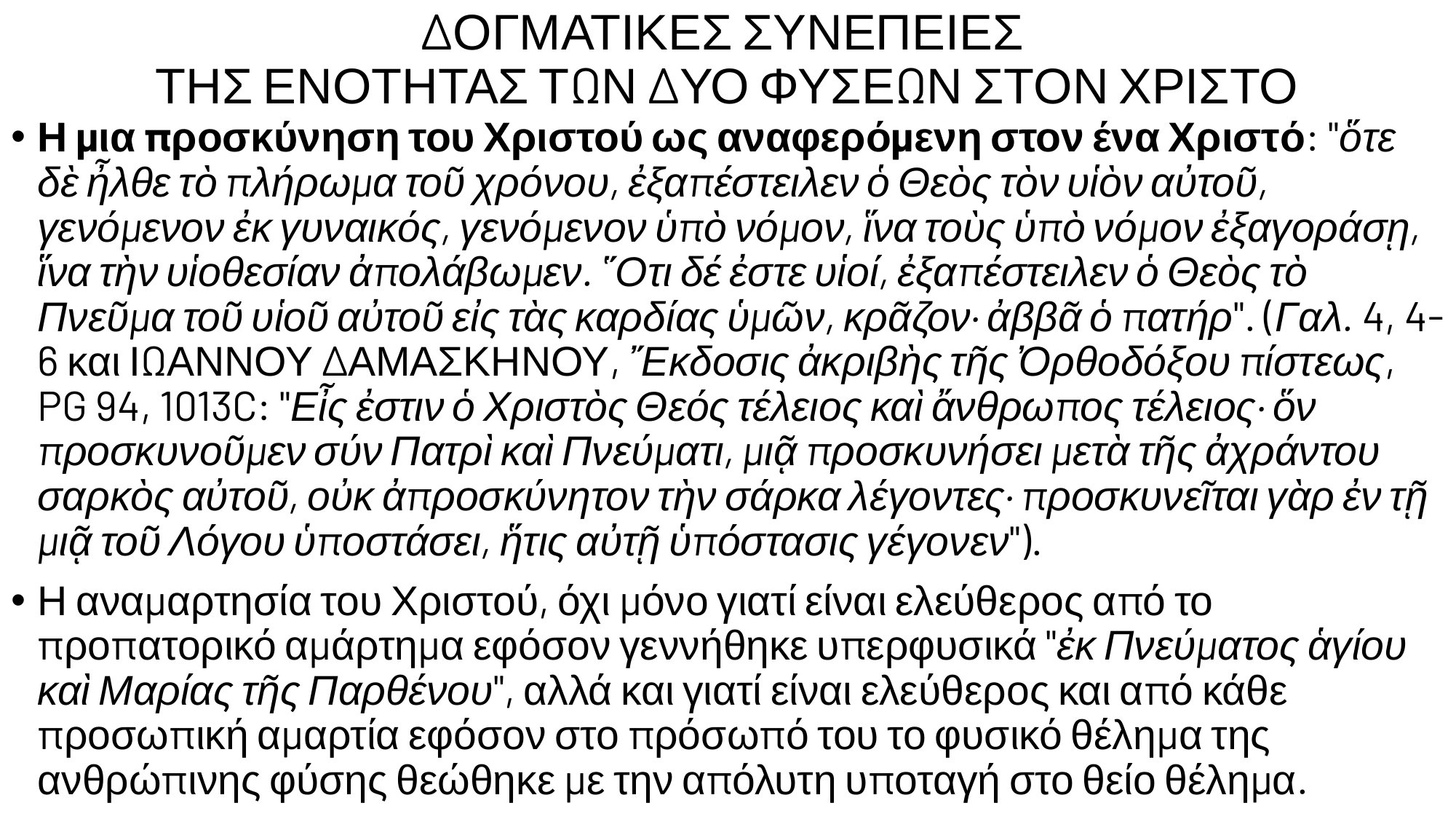

# ΔΟΓΜΑΤΙΚΕΣ ΣΥΝΕΠΕΙΕΣ ΤΗΣ ΕΝΟΤΗΤΑΣ ΤΩΝ ΔΥΟ ΦΥΣΕΩΝ ΣΤΟΝ ΧΡΙΣΤΟ
Η μια προσκύνηση του Χριστού ως αναφερόμενη στον ένα Χριστό: "ὅτε δὲ ἦλθε τὸ πλήρωμα τοῦ χρόνου, ἐξαπέστειλεν ὁ Θεὸς τὸν υἱὸν αὐτοῦ, γενόμενον ἐκ γυναικός, γενόμενον ὑπὸ νόμον, ἵνα τοὺς ὑπὸ νόμον ἐξαγοράσῃ, ἵνα τὴν υἱοθεσίαν ἀπολάβωμεν. ῞Οτι δέ ἐστε υἱοί, ἐξαπέστειλεν ὁ Θεὸς τὸ Πνεῦμα τοῦ υἱοῦ αὐτοῦ εἰς τὰς καρδίας ὑμῶν, κρᾶζον· ἀββᾶ ὁ πατήρ". (Γαλ. 4, 4-6 και ΙΩΑΝΝΟΥ ΔΑΜΑΣΚΗΝΟΥ, Ἔκδοσις ἀκριβὴς τῆς Ὀρθοδόξου πίστεως, PG 94, 1013C: "Εἶς ἐστιν ὁ Χριστὸς Θεός τέλειος καὶ ἄνθρωπος τέλειος· ὅν προσκυνοῦμεν σύν Πατρὶ καὶ Πνεύματι, μιᾷ προσκυνήσει μετὰ τῆς ἀχράντου σαρκὸς αὐτοῦ, οὐκ ἀπροσκύνητον τὴν σάρκα λέγοντες· προσκυνεῖται γὰρ ἐν τῇ μιᾷ τοῦ Λόγου ὑποστάσει, ἥτις αὐτῇ ὑπόστασις γέγονεν").
Η αναμαρτησία του Χριστού, όχι μόνο γιατί είναι ελεύθερος από το προπατορικό αμάρτημα εφόσον γεννήθηκε υπερφυσικά "ἐκ Πνεύματος ἁγίου καὶ Μαρίας τῆς Παρθένου", αλλά και γιατί είναι ελεύθερος και από κάθε προσωπική αμαρτία εφόσον στο πρόσωπό του το φυσικό θέλημα της ανθρώπινης φύσης θεώθηκε με την απόλυτη υποταγή στο θείο θέλημα.